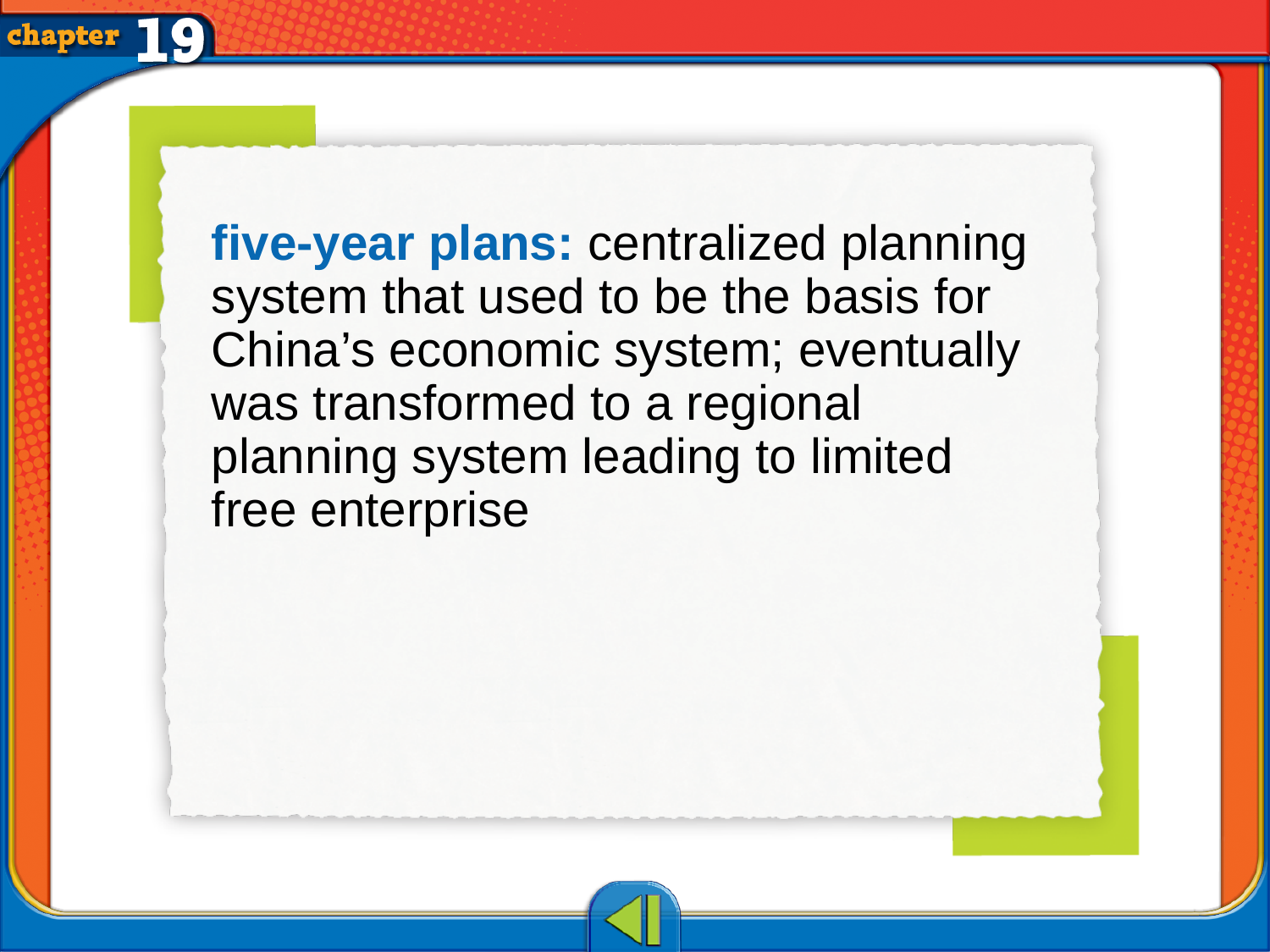

five-year plans: centralized planning system that used to be the basis for China’s economic system; eventually was transformed to a regional planning system leading to limited free enterprise
# Vocab12